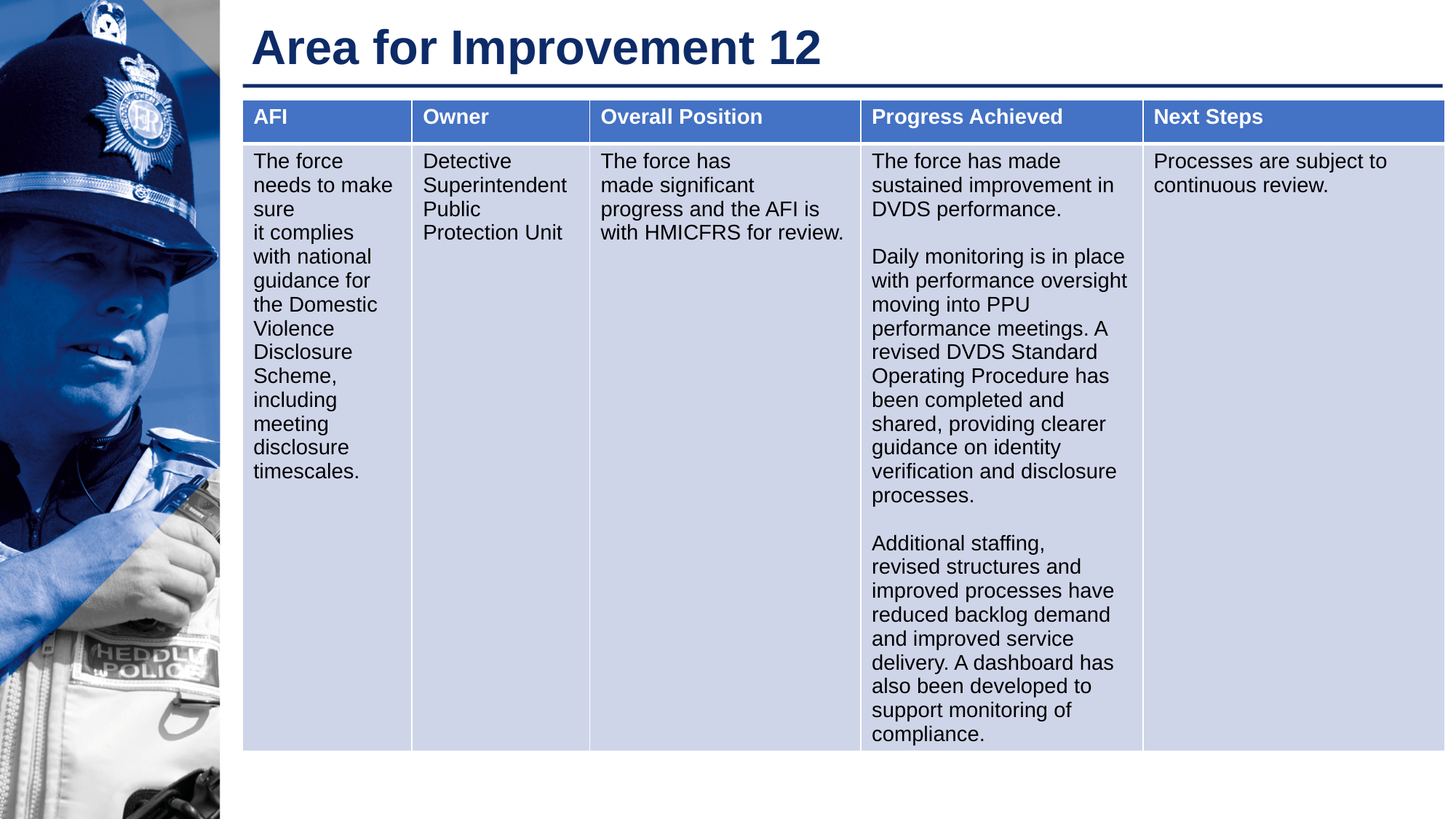

# Area for Improvement 12
| AFI | Owner | Overall Position | Progress Achieved | Next Steps |
| --- | --- | --- | --- | --- |
| The force needs to make sure it complies with national guidance for the Domestic Violence Disclosure Scheme, including meeting disclosure timescales. | Detective Superintendent Public Protection Unit | The force has made significant progress and the AFI is with HMICFRS for review. | The force has made sustained improvement in DVDS performance. Daily monitoring is in place with performance oversight moving into PPU performance meetings. A revised DVDS Standard Operating Procedure has been completed and shared, providing clearer guidance on identity verification and disclosure processes. Additional staffing, revised structures and improved processes have reduced backlog demand and improved service delivery. A dashboard has also been developed to support monitoring of compliance. | Processes are subject to continuous review. |